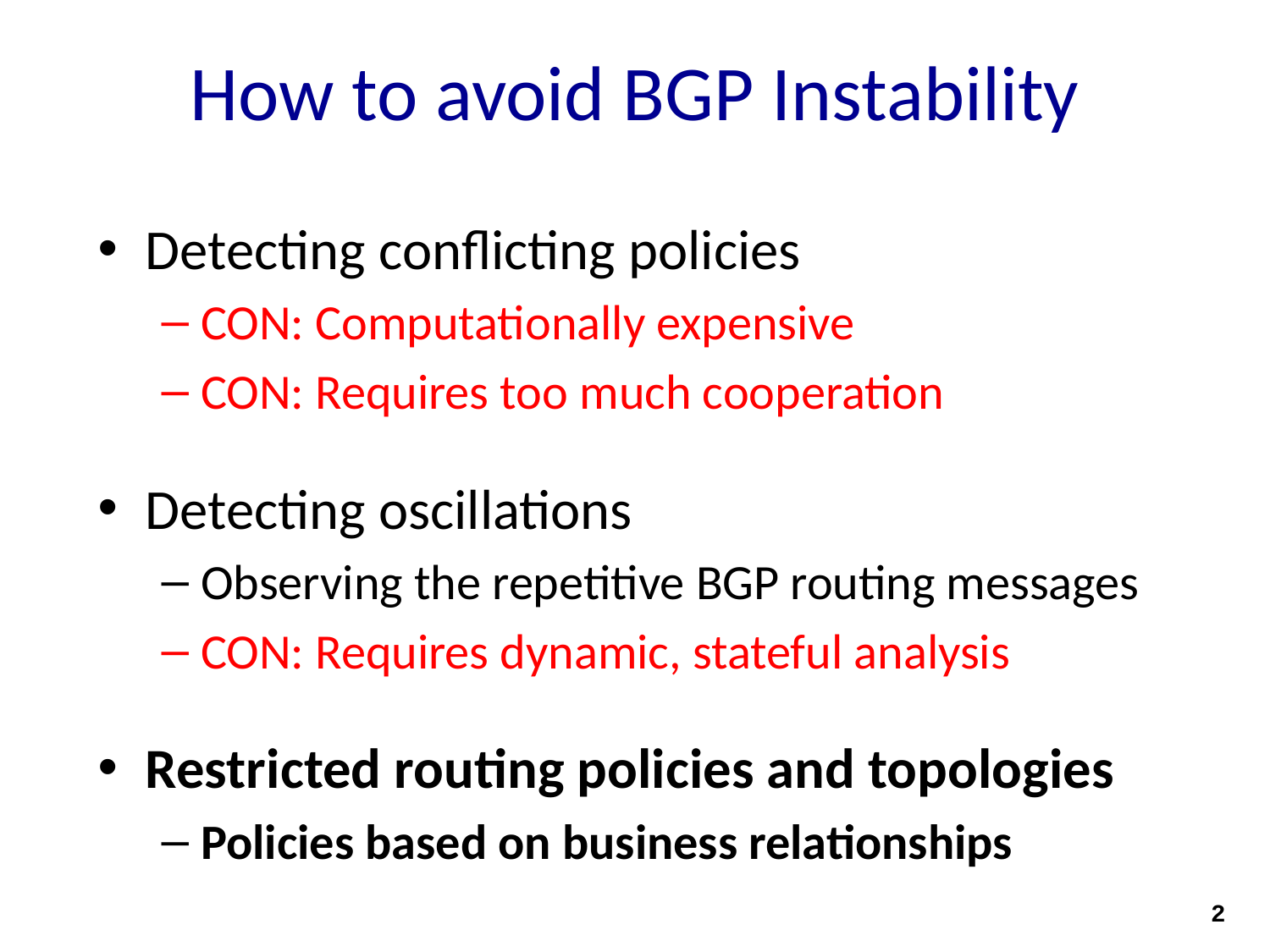

# How to avoid BGP Instability
Detecting conflicting policies
CON: Computationally expensive
CON: Requires too much cooperation
Detecting oscillations
Observing the repetitive BGP routing messages
CON: Requires dynamic, stateful analysis
Restricted routing policies and topologies
Policies based on business relationships

2